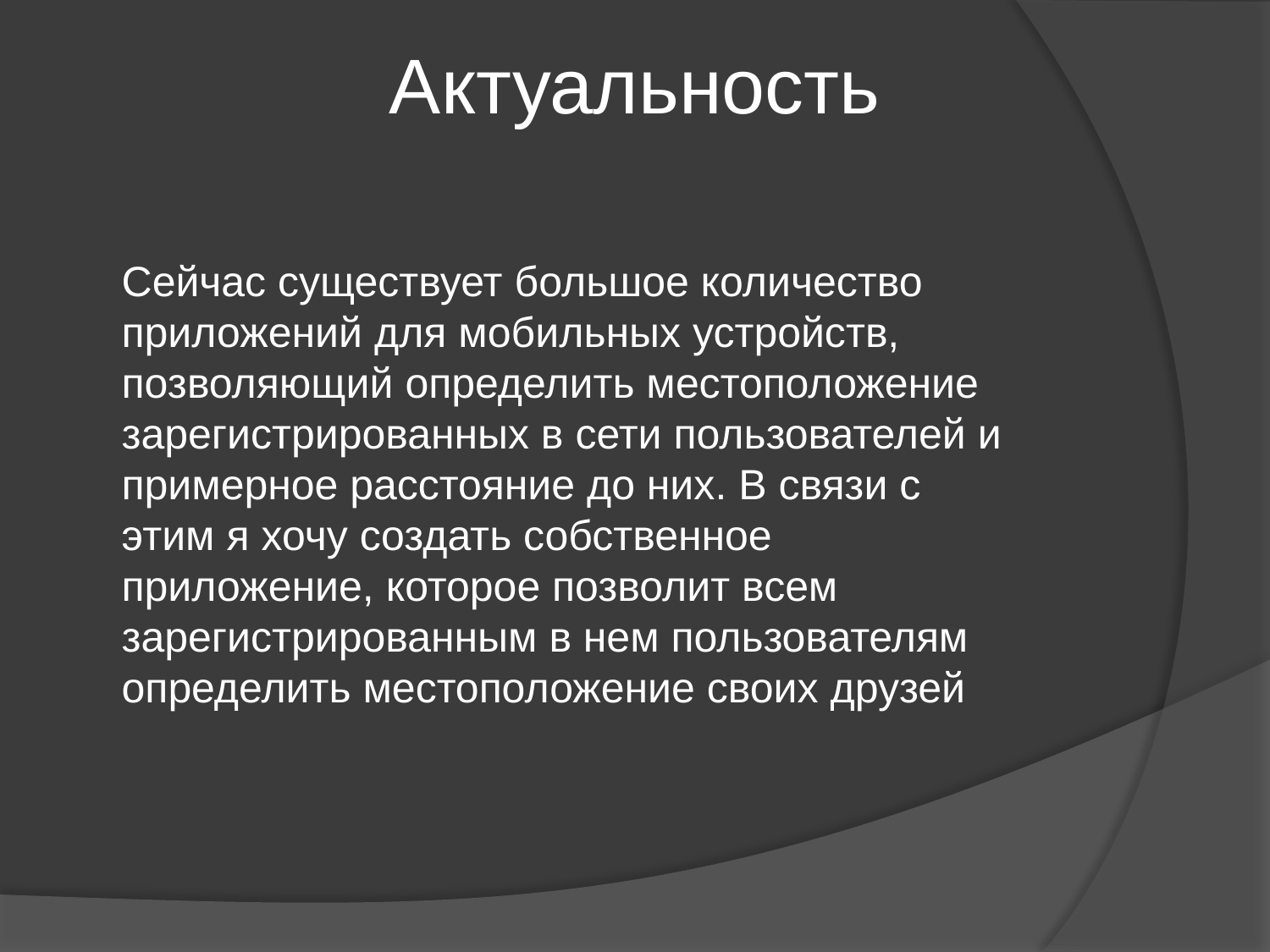

Актуальность
Сейчас существует большое количество приложений для мобильных устройств, позволяющий определить местоположение зарегистрированных в сети пользователей и примерное расстояние до них. В связи с этим я хочу создать собственное приложение, которое позволит всем зарегистрированным в нем пользователям определить местоположение своих друзей